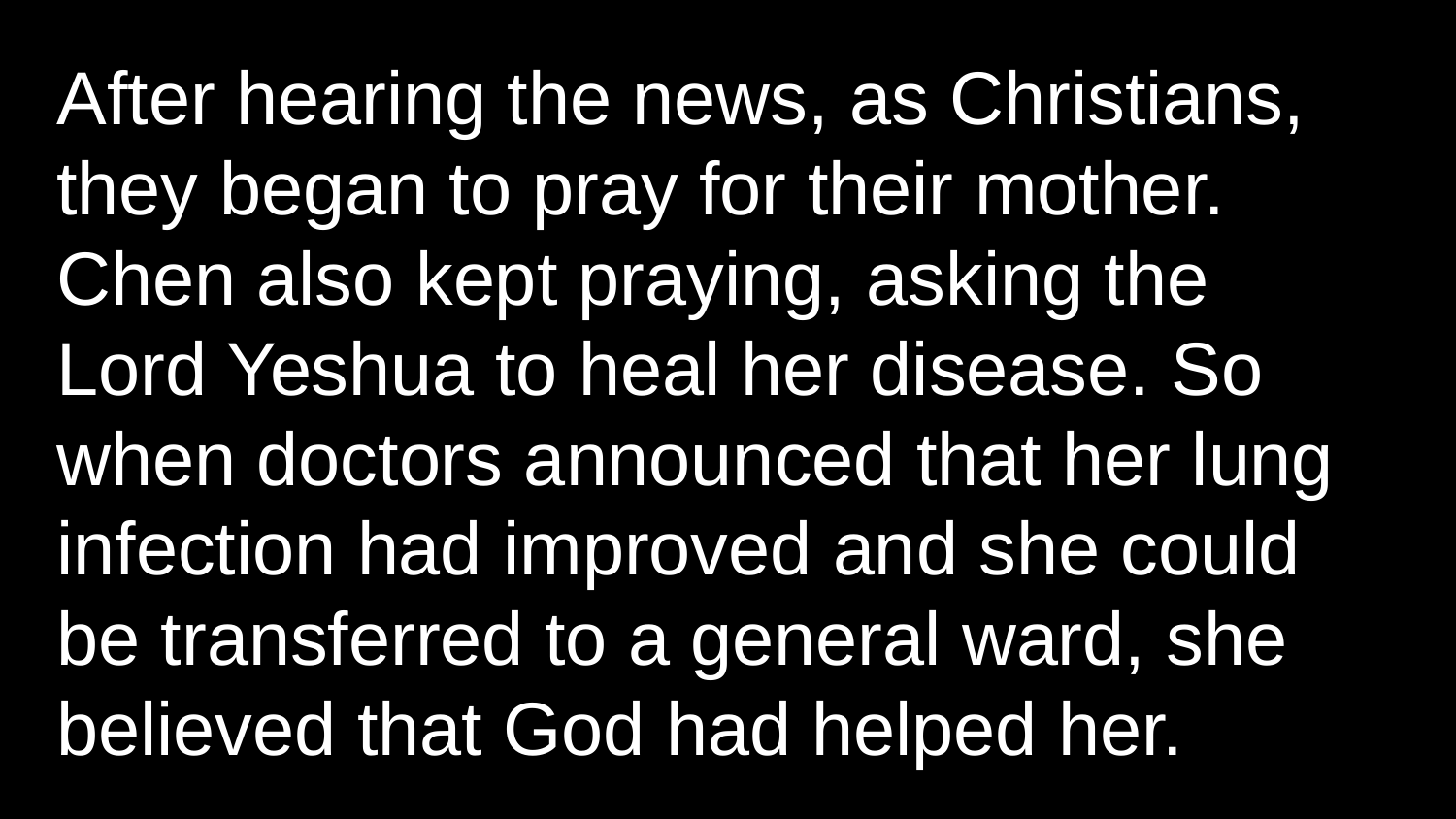

After hearing the news, as Christians, they began to pray for their mother. Chen also kept praying, asking the Lord Yeshua to heal her disease. So when doctors announced that her lung infection had improved and she could be transferred to a general ward, she believed that God had helped her.